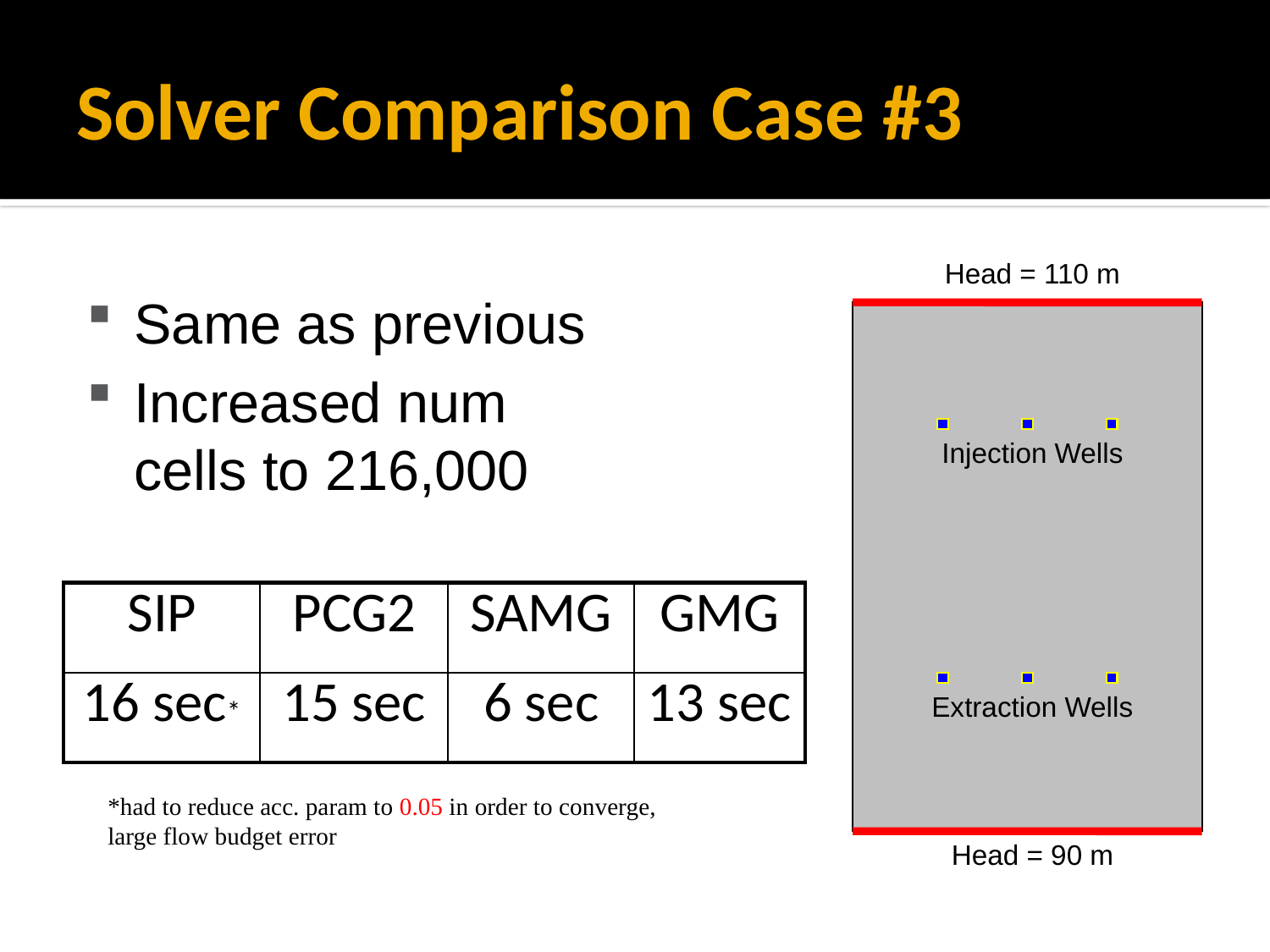

# Solver Comparison Case #3
Head = 110 m
Same as previous
Increased num cells to 216,000

Injection Wells
| SIP | PCG2 | SAMG | GMG |
| --- | --- | --- | --- |
| 16 sec\* | 15 sec | 6 sec | 13 sec |

Extraction Wells
*had to reduce acc. param to 0.05 in order to converge, large flow budget error

Head = 90 m